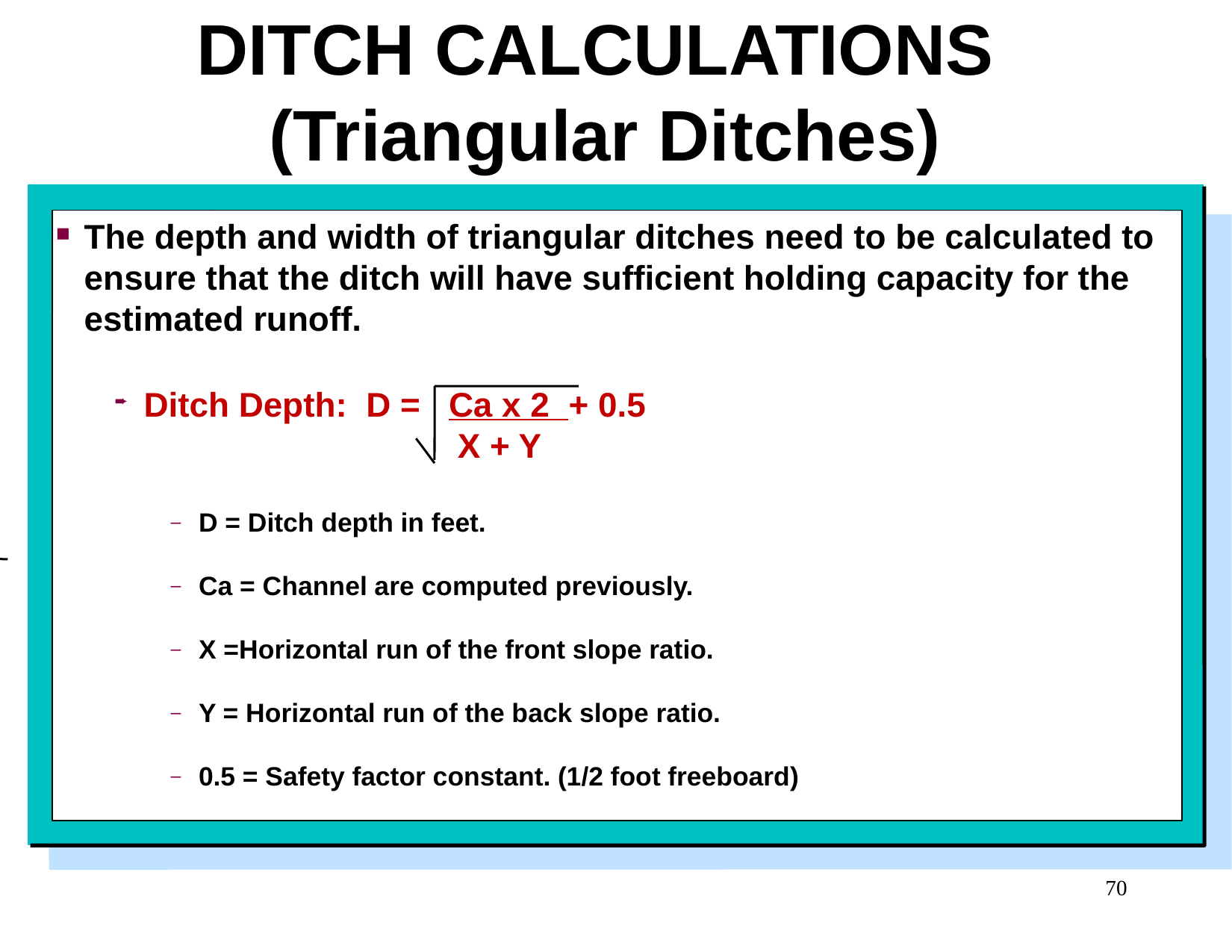

DITCH CALCULATIONS
(Triangular Ditches)

The depth and width of triangular ditches need to be calculated to ensure that the ditch will have sufficient holding capacity for the estimated runoff.
Ditch Depth:  D =   Ca x 2  + 0.5
                                 X + Y
D = Ditch depth in feet.
Ca = Channel are computed previously.
X =Horizontal run of the front slope ratio.
Y = Horizontal run of the back slope ratio.
0.5 = Safety factor constant. (1/2 foot freeboard)

70